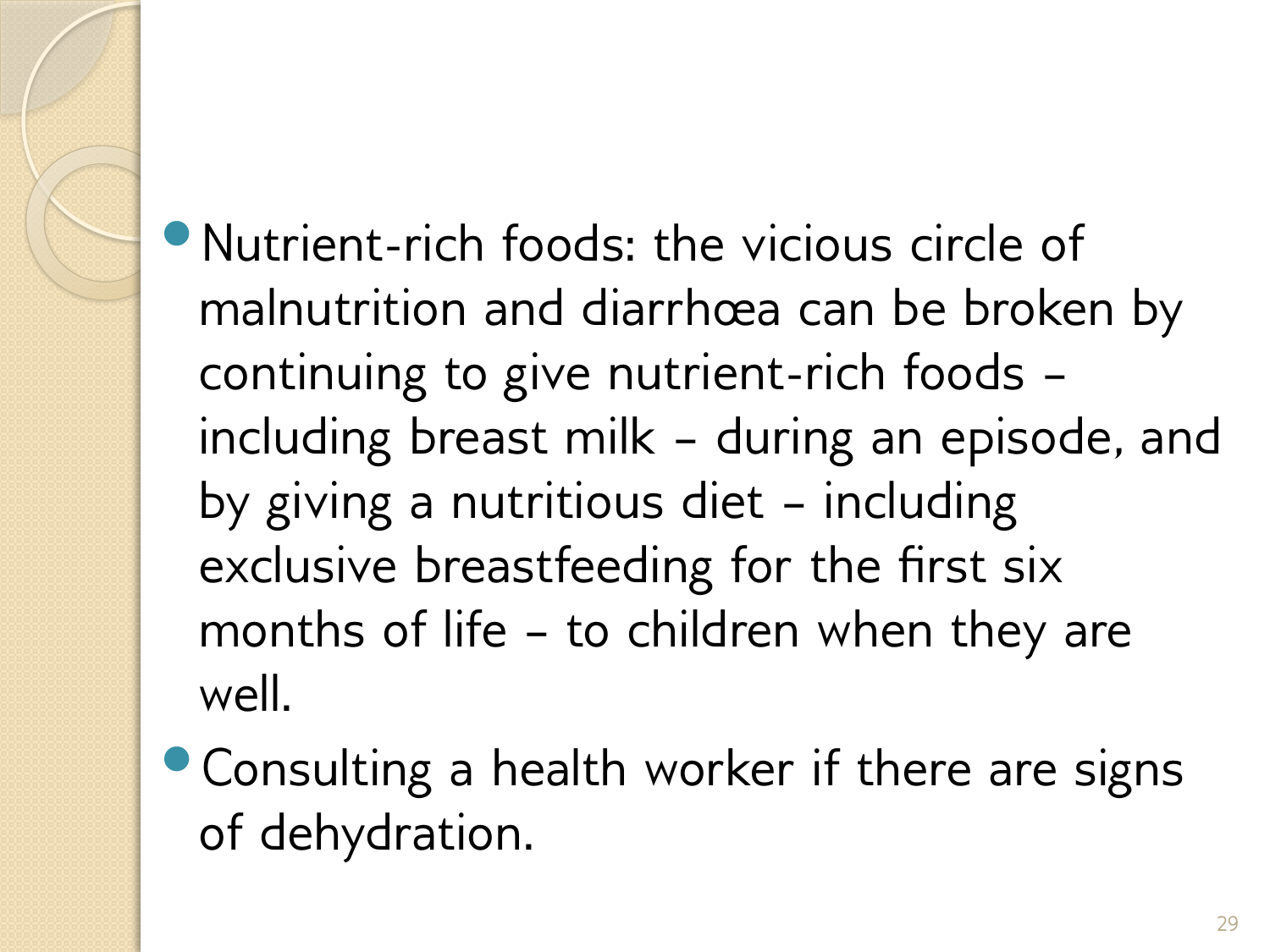

#
Nutrient-rich foods: the vicious circle of malnutrition and diarrhoea can be broken by continuing to give nutrient-rich foods – including breast milk – during an episode, and by giving a nutritious diet – including exclusive breastfeeding for the first six months of life – to children when they are well.
Consulting a health worker if there are signs of dehydration.

29